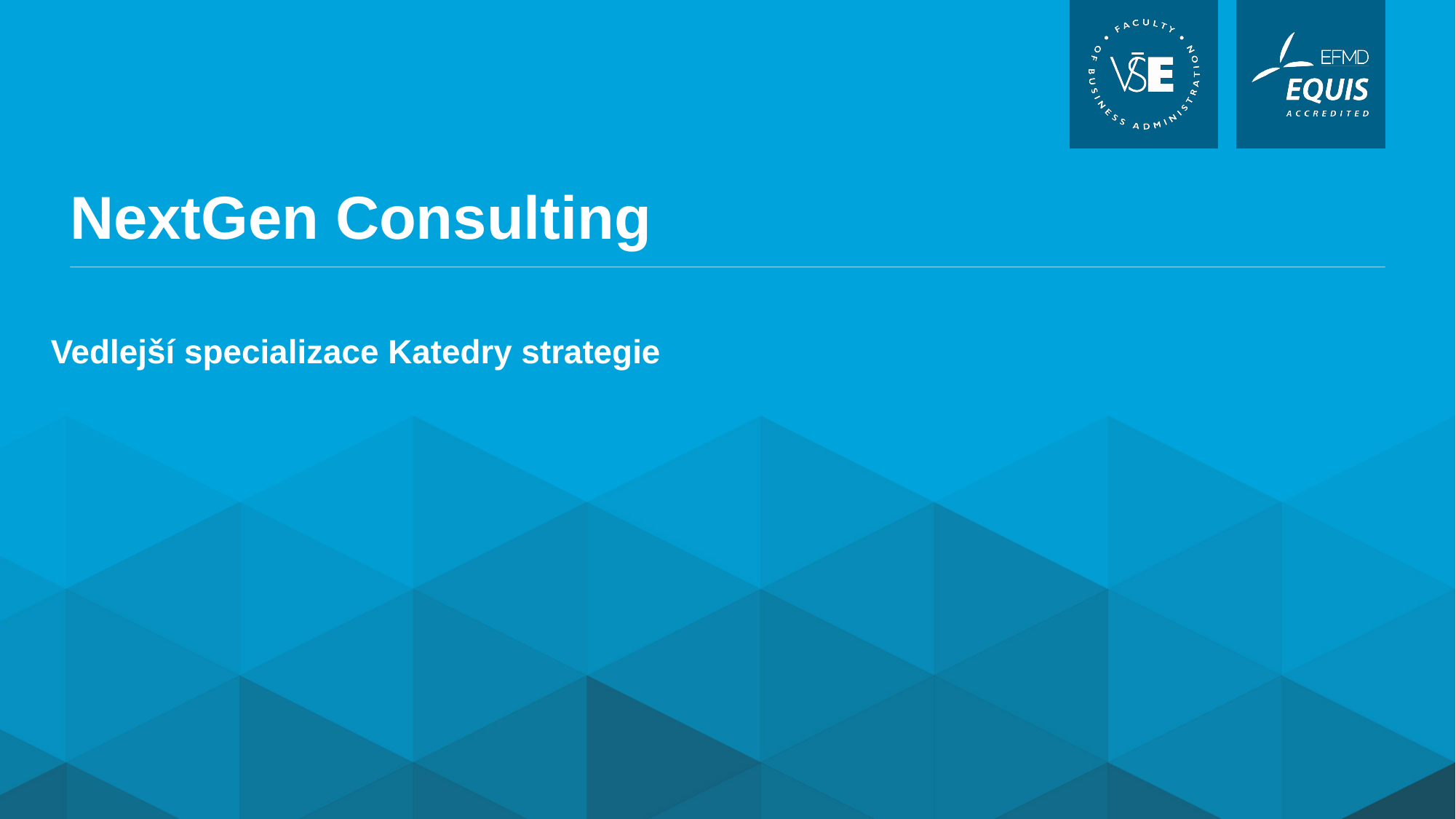

# NextGen Consulting
Vedlejší specializace Katedry strategie